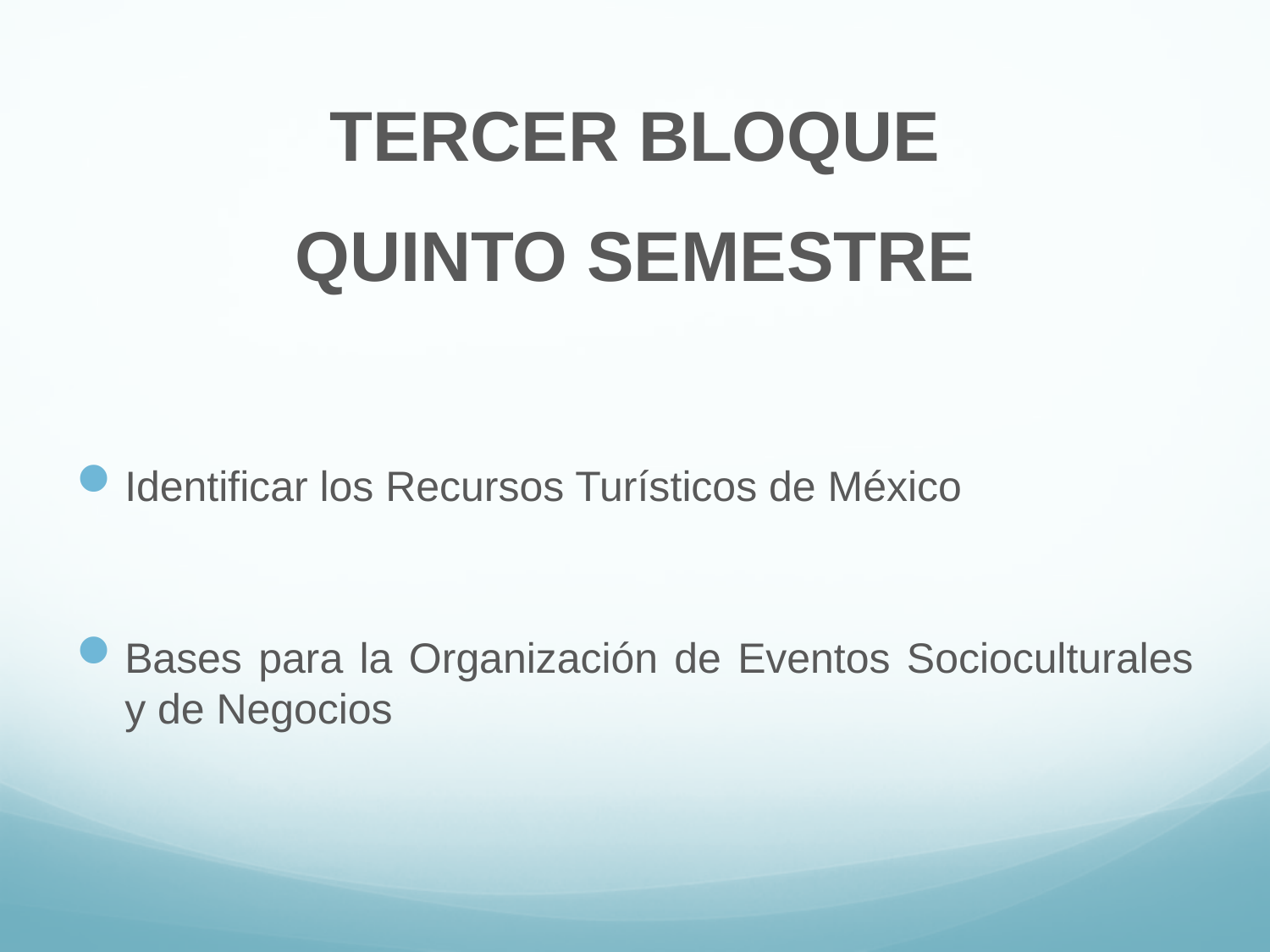

TERCER BLOQUE
QUINTO SEMESTRE

Identificar los Recursos Turísticos de México

Bases para la Organización de Eventos Socioculturales y de Negocios